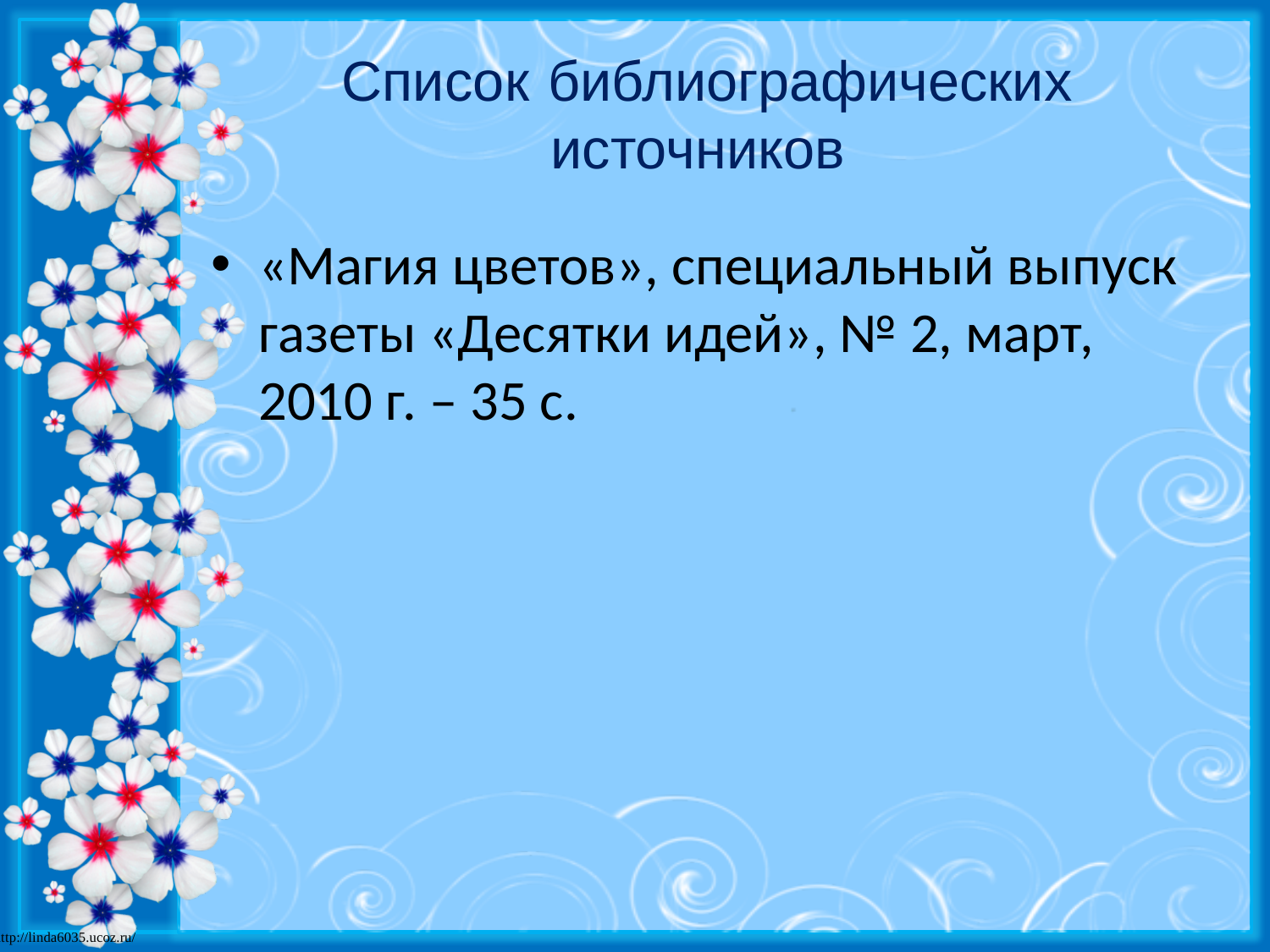

# Список библиографических источников
«Магия цветов», специальный выпуск газеты «Десятки идей», № 2, март, 2010 г. – 35 с.